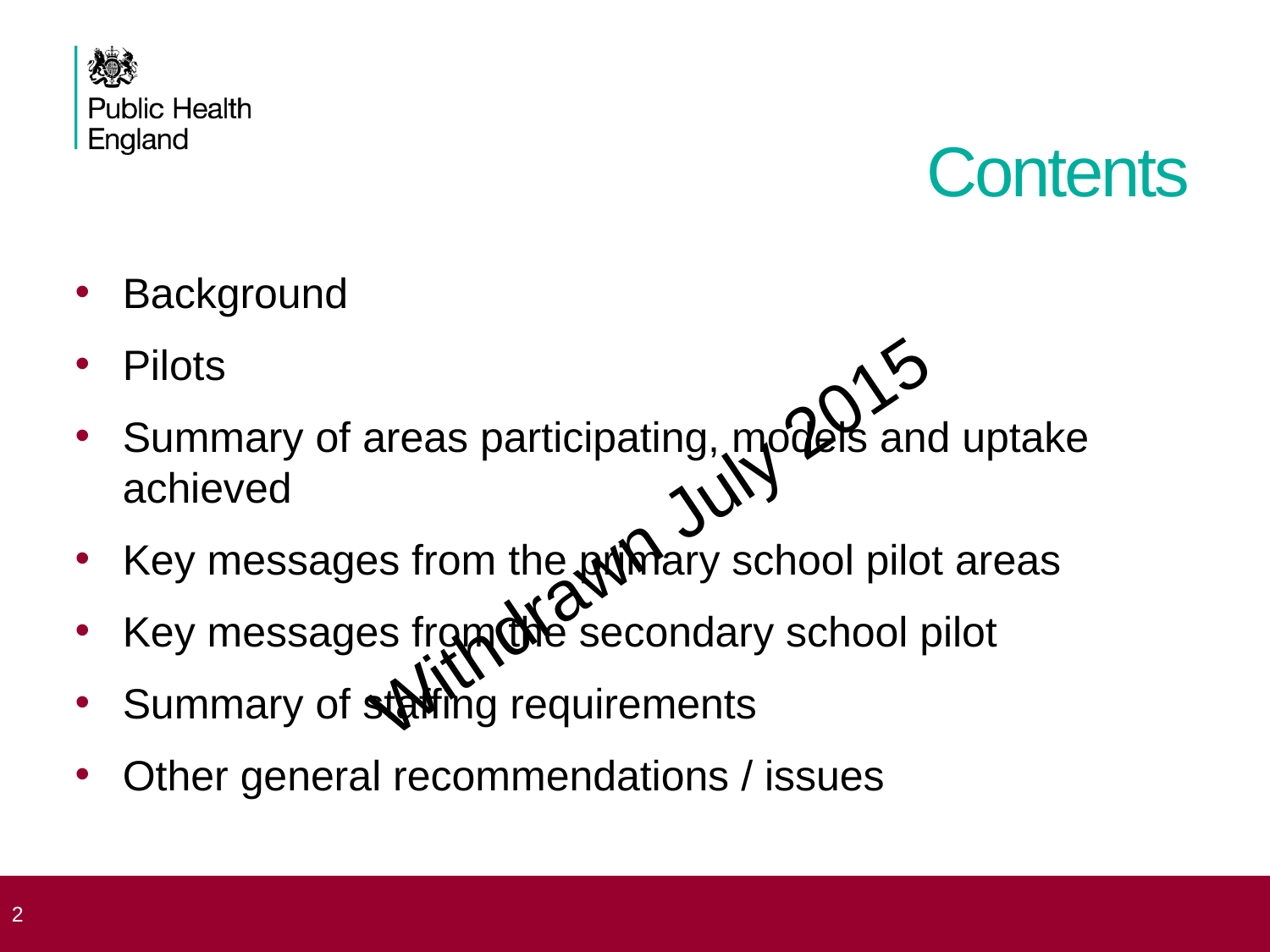

# Contents
Background
Pilots
Summary of areas participating, models and uptake achieved
Key messages from the primary school pilot areas
Key messages from the secondary school pilot
Summary of staffing requirements
Other general recommendations / issues

  2